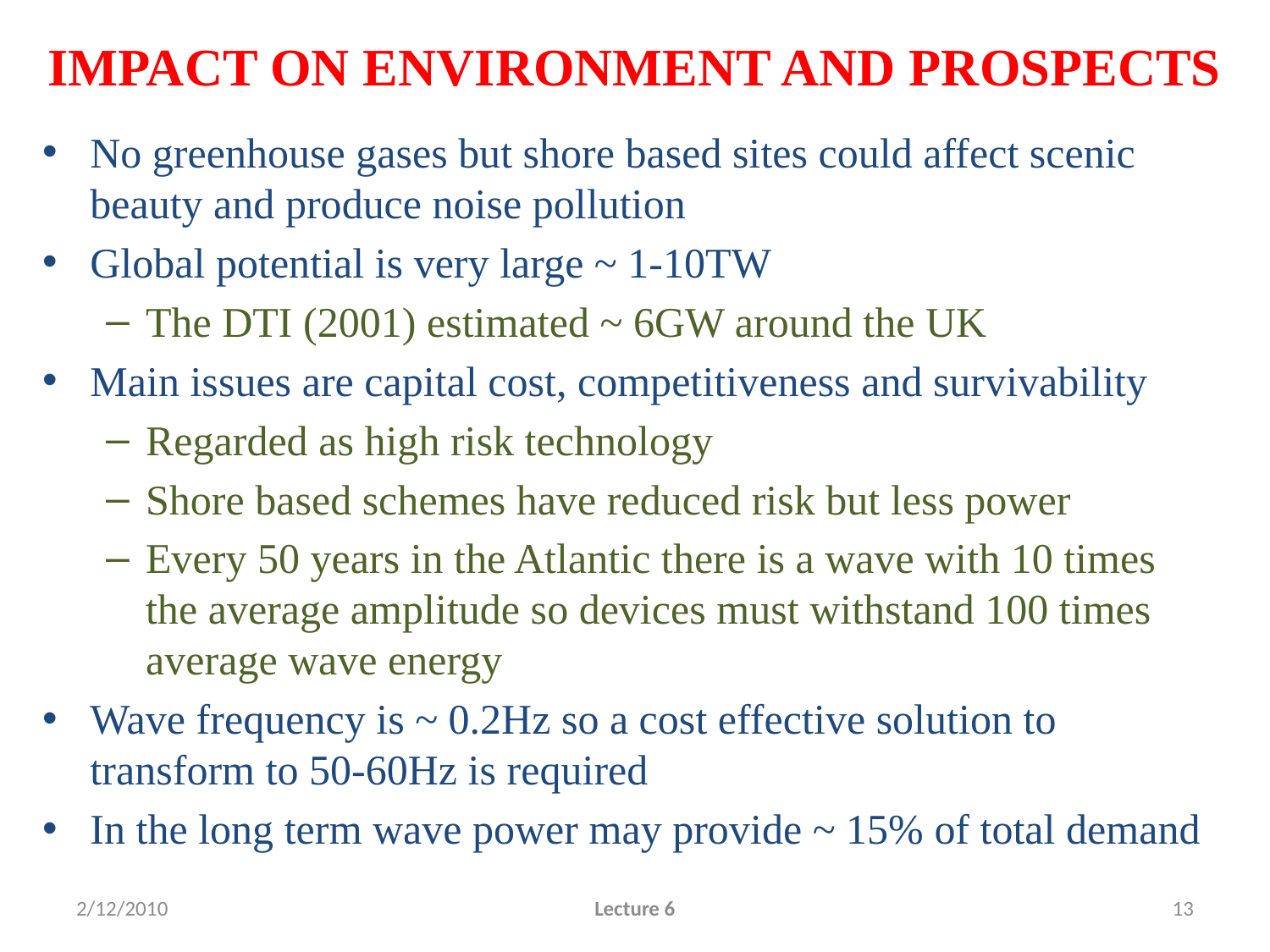

# IMPACT ON ENVIRONMENT AND PROSPECTS
No greenhouse gases but shore based sites could affect scenic beauty and produce noise pollution
Global potential is very large ~ 1-10TW
The DTI (2001) estimated ~ 6GW around the UK
Main issues are capital cost, competitiveness and survivability
Regarded as high risk technology
Shore based schemes have reduced risk but less power
Every 50 years in the Atlantic there is a wave with 10 times the average amplitude so devices must withstand 100 times average wave energy
Wave frequency is ~ 0.2Hz so a cost effective solution to transform to 50-60Hz is required
In the long term wave power may provide ~ 15% of total demand
2/12/2010
Lecture 6
13